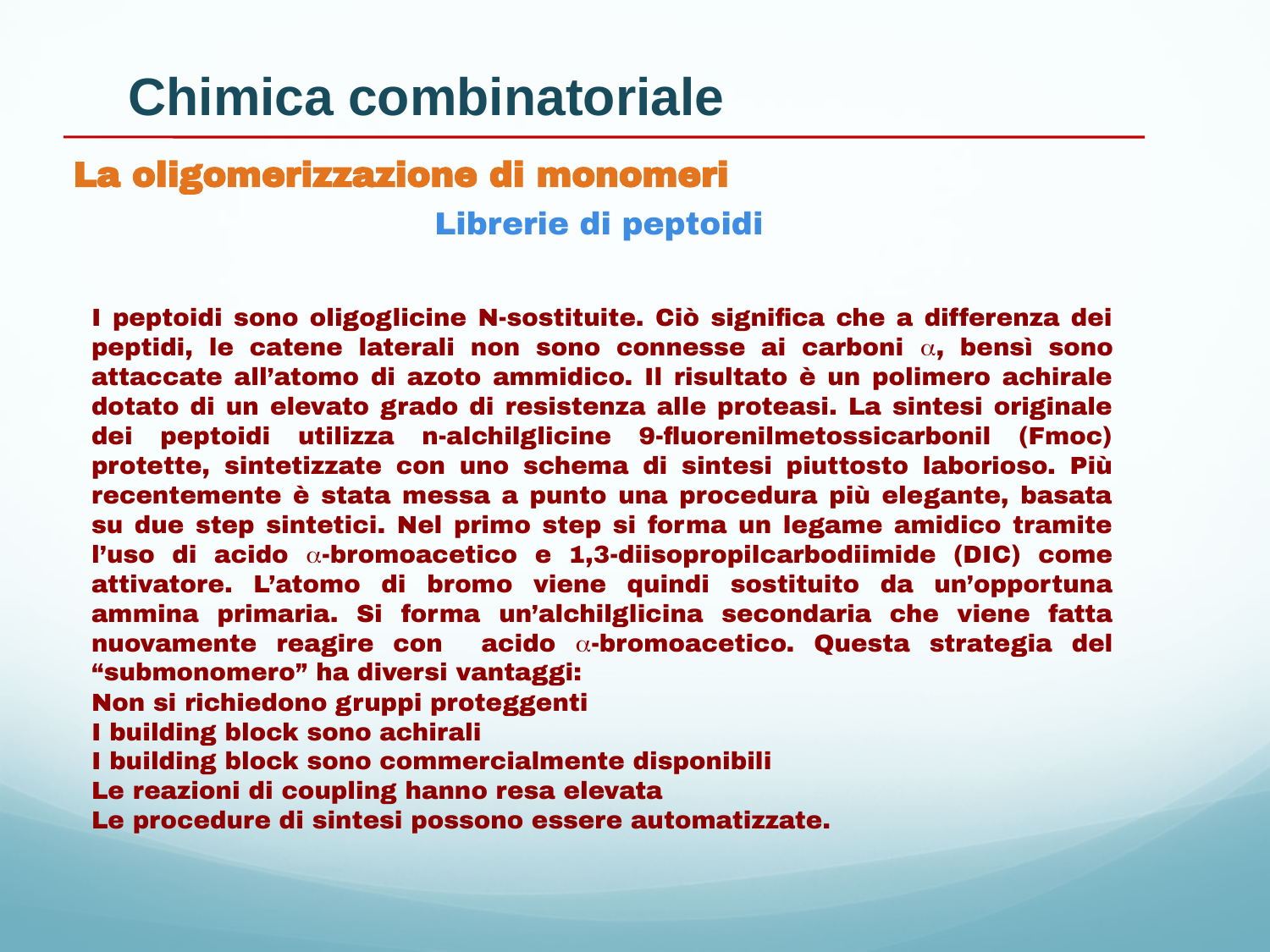

Chimica combinatoriale

La oligomerizzazione di monomeri
Librerie di peptoidi
I peptoidi sono oligoglicine N-sostituite. Ciò significa che a differenza dei peptidi, le catene laterali non sono connesse ai carboni α, bensì sono attaccate all’atomo di azoto ammidico. Il risultato è un polimero achirale dotato di un elevato grado di resistenza alle proteasi. La sintesi originale dei peptoidi utilizza n-alchilglicine 9-fluorenilmetossicarbonil (Fmoc) protette, sintetizzate con uno schema di sintesi piuttosto laborioso. Più recentemente è stata messa a punto una procedura più elegante, basata su due step sintetici. Nel primo step si forma un legame amidico tramite l’uso di acido α-bromoacetico e 1,3-diisopropilcarbodiimide (DIC) come attivatore. L’atomo di bromo viene quindi sostituito da un’opportuna ammina primaria. Si forma un’alchilglicina secondaria che viene fatta nuovamente reagire con  acido α-bromoacetico. Questa strategia del “submonomero” ha diversi vantaggi:
Non si richiedono gruppi proteggenti
I building block sono achirali
I building block sono commercialmente disponibili
Le reazioni di coupling hanno resa elevata
Le procedure di sintesi possono essere automatizzate.